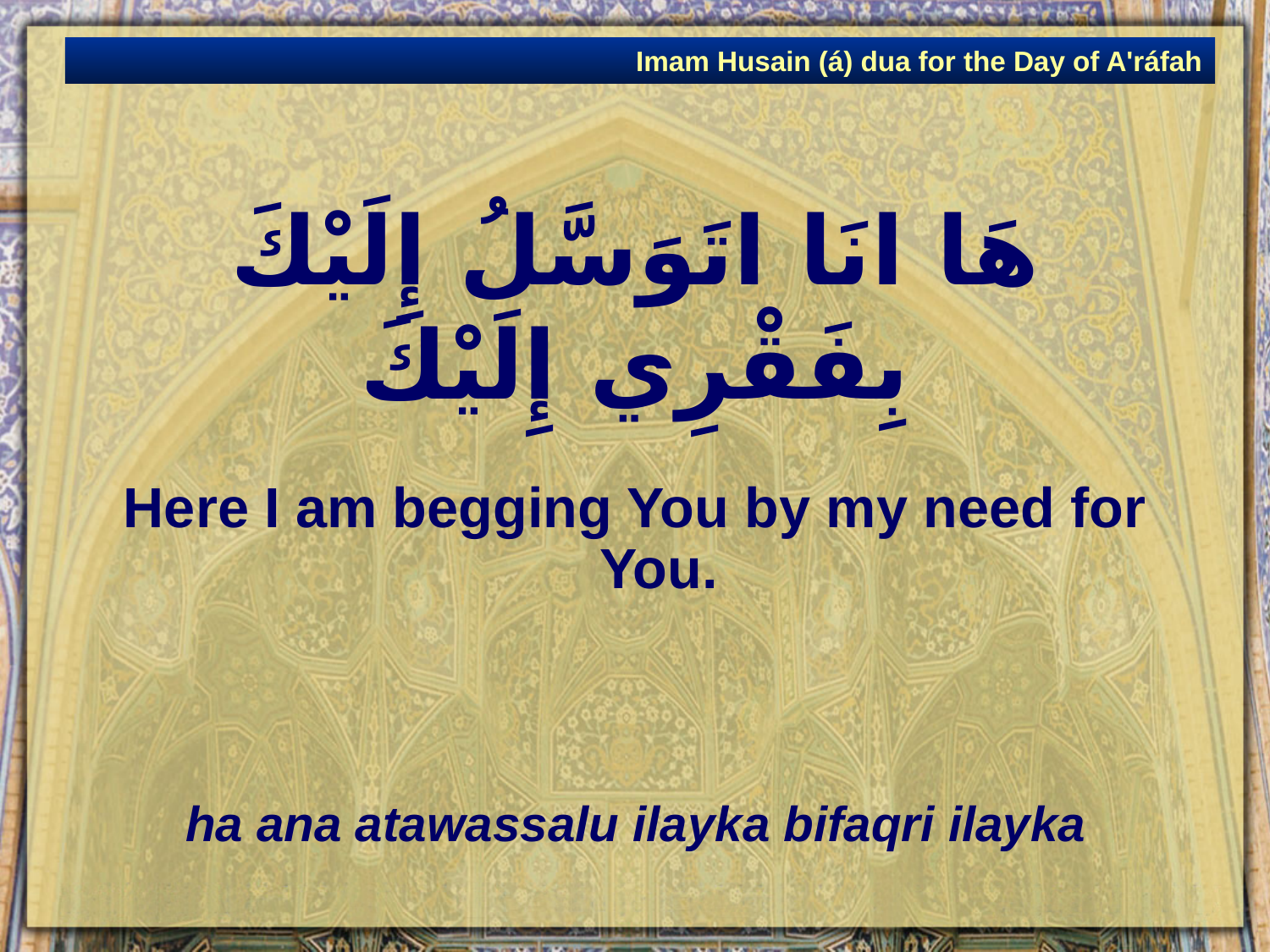

Imam Husain (á) dua for the Day of A'ráfah
# هَا انَا اتَوَسَّلُ إِلَيْكَ بِفَقْرِي إِلَيْكَ
Here I am begging You by my need for You.
ha ana atawassalu ilayka bifaqri ilayka